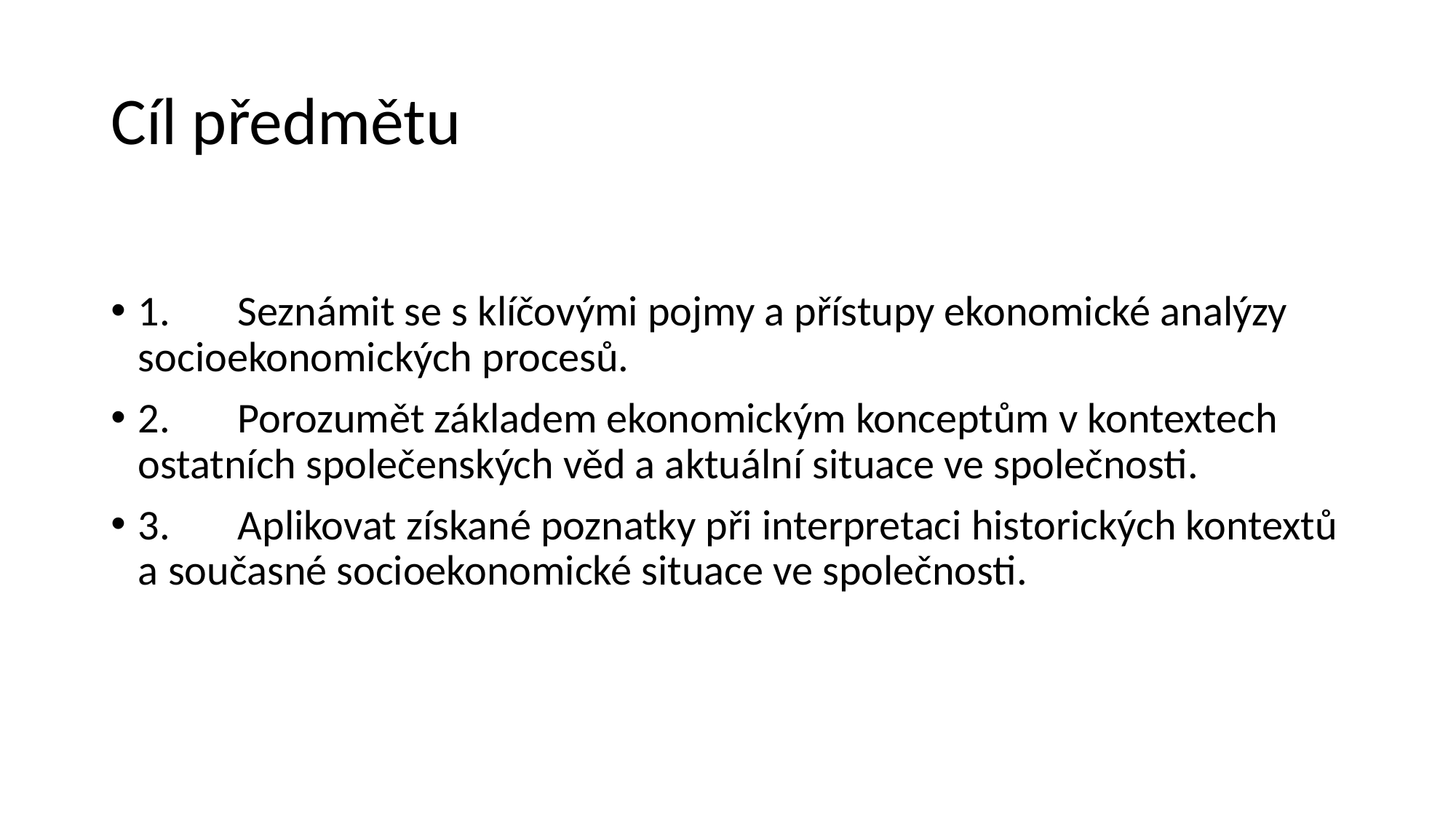

# Cíl předmětu

1.       Seznámit se s klíčovými pojmy a přístupy ekonomické analýzy socioekonomických procesů.
2.       Porozumět základem ekonomickým konceptům v kontextech ostatních společenských věd a aktuální situace ve společnosti.
3.       Aplikovat získané poznatky při interpretaci historických kontextů a současné socioekonomické situace ve společnosti.